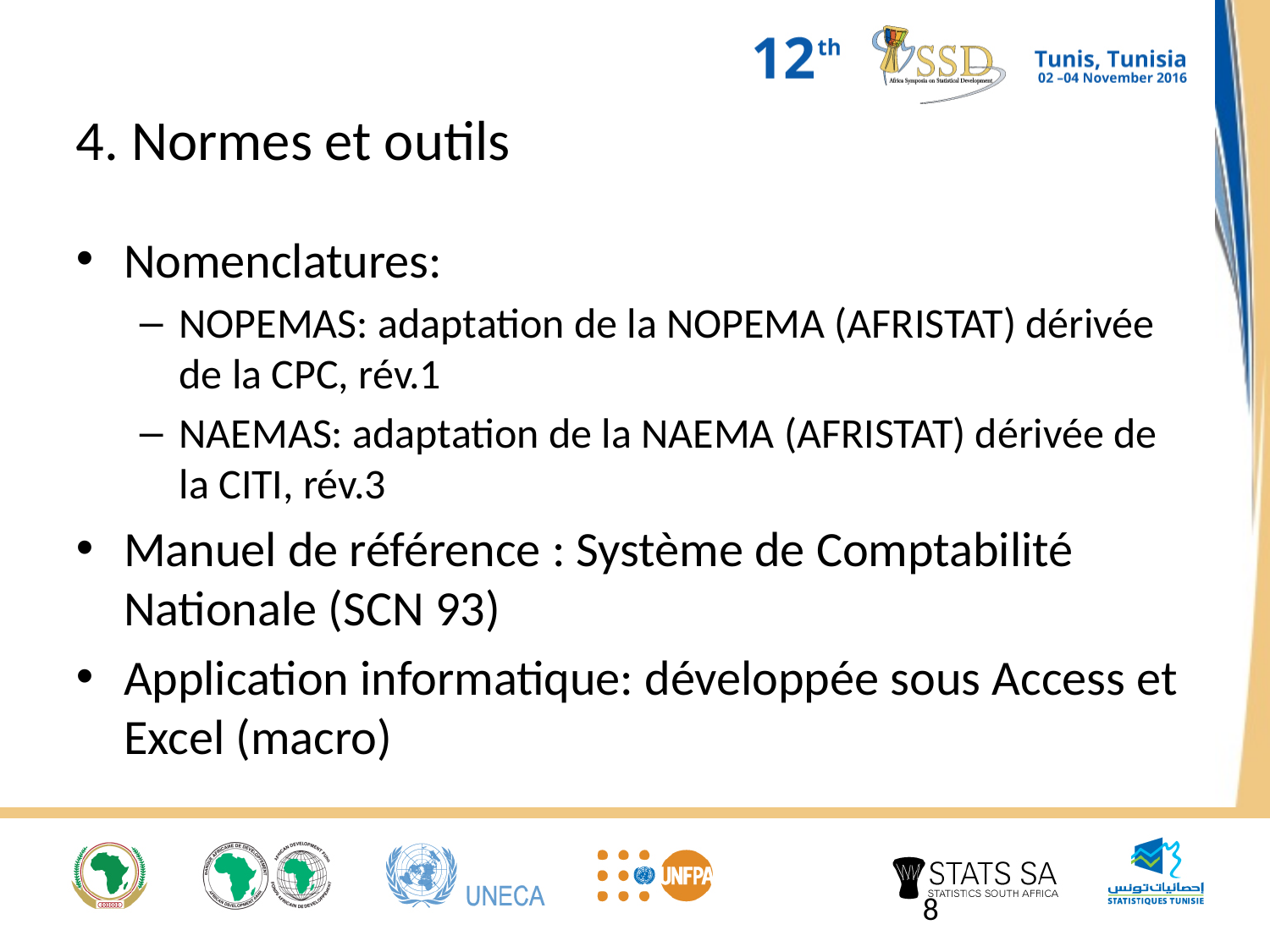

# 4. Normes et outils
Nomenclatures:
NOPEMAS: adaptation de la NOPEMA (AFRISTAT) dérivée de la CPC, rév.1
NAEMAS: adaptation de la NAEMA (AFRISTAT) dérivée de la CITI, rév.3
Manuel de référence : Système de Comptabilité Nationale (SCN 93)
Application informatique: développée sous Access et Excel (macro)
8